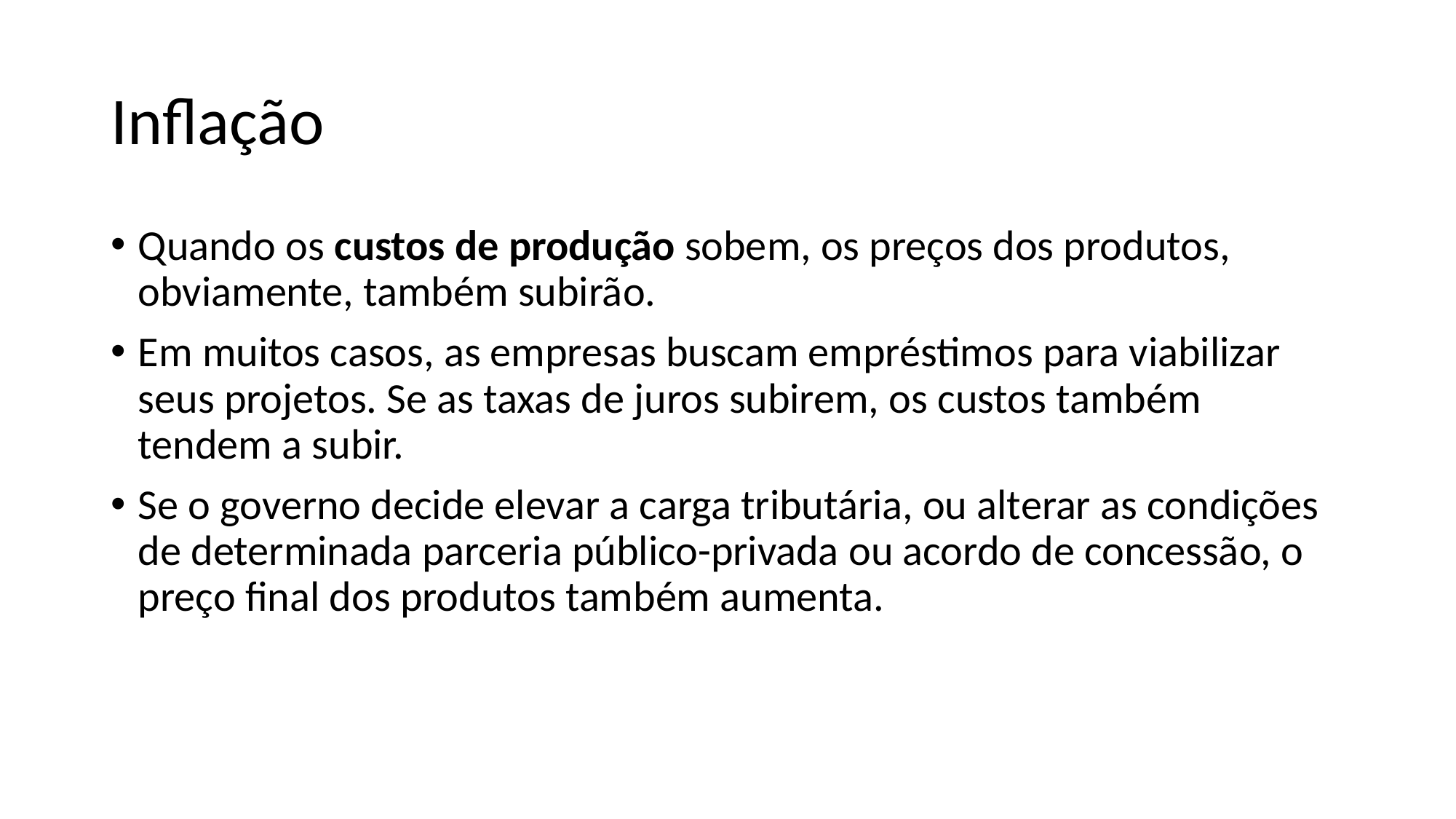

# Inflação
Quando os custos de produção sobem, os preços dos produtos, obviamente, também subirão.
Em muitos casos, as empresas buscam empréstimos para viabilizar seus projetos. Se as taxas de juros subirem, os custos também tendem a subir.
Se o governo decide elevar a carga tributária, ou alterar as condições de determinada parceria público-privada ou acordo de concessão, o preço final dos produtos também aumenta.